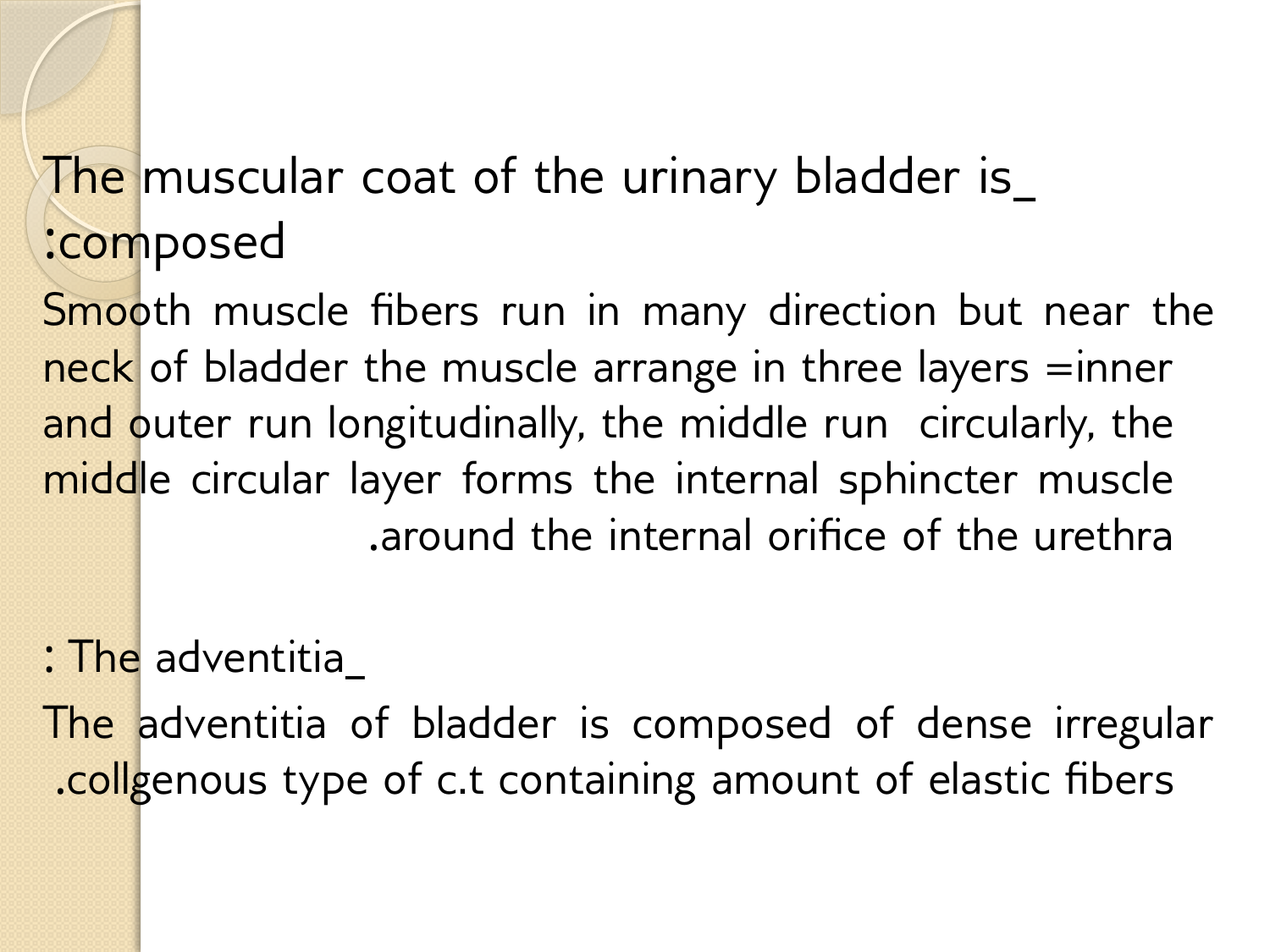

#

_The muscular coat of the urinary bladder is composed:
Smooth muscle fibers run in many direction but near the neck of bladder the muscle arrange in three layers =inner and outer run longitudinally, the middle run  circularly, the middle circular layer forms the internal sphincter muscle around the internal orifice of the urethra.
_The adventitia :
The adventitia of bladder is composed of dense irregular collgenous type of c.t containing amount of elastic fibers.